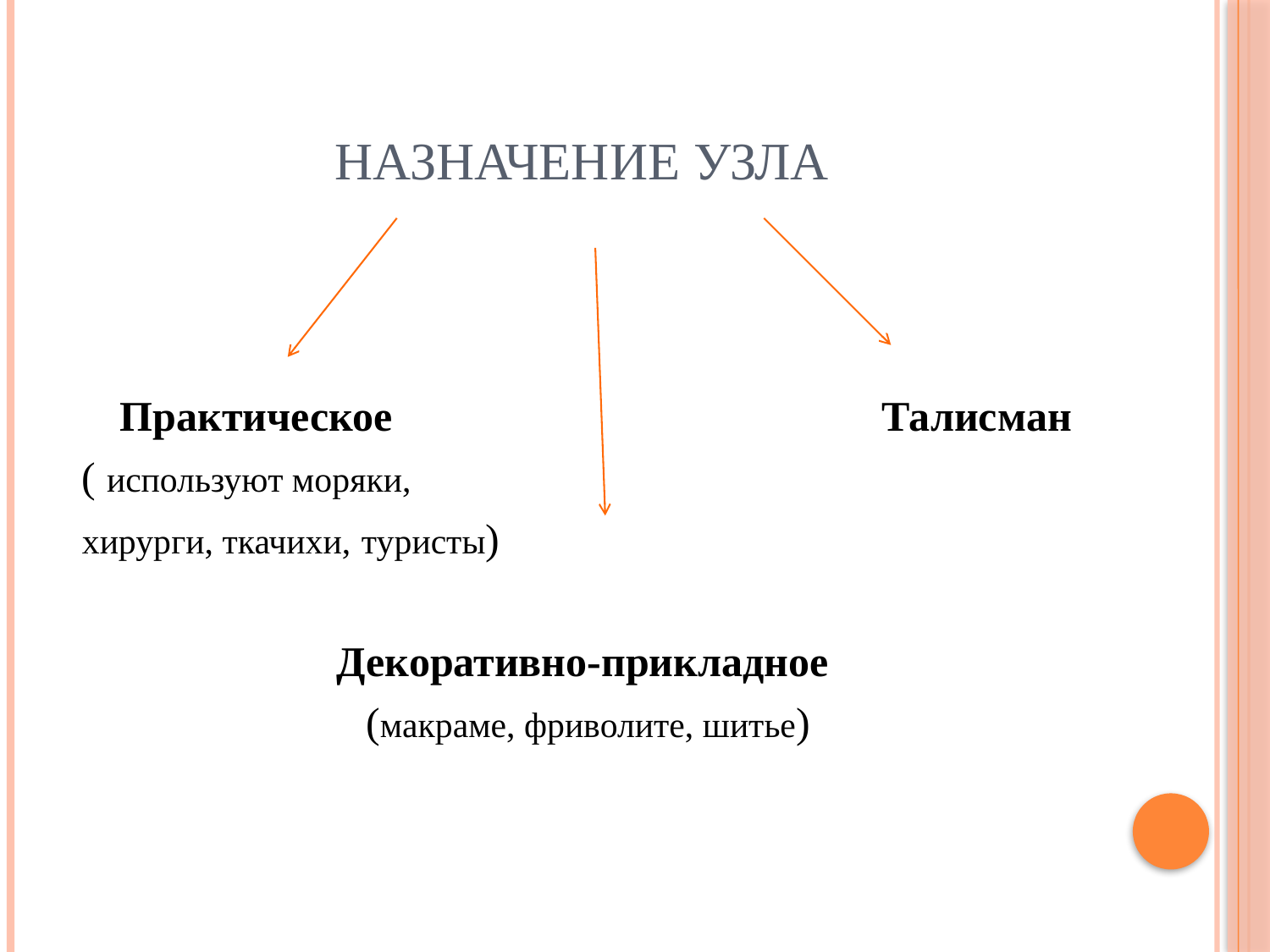

# Назначение узла

	Практическое 				Талисман
( используют моряки,
хирурги, ткачихи, туристы)

Декоративно-прикладное
(макраме, фриволите, шитье)